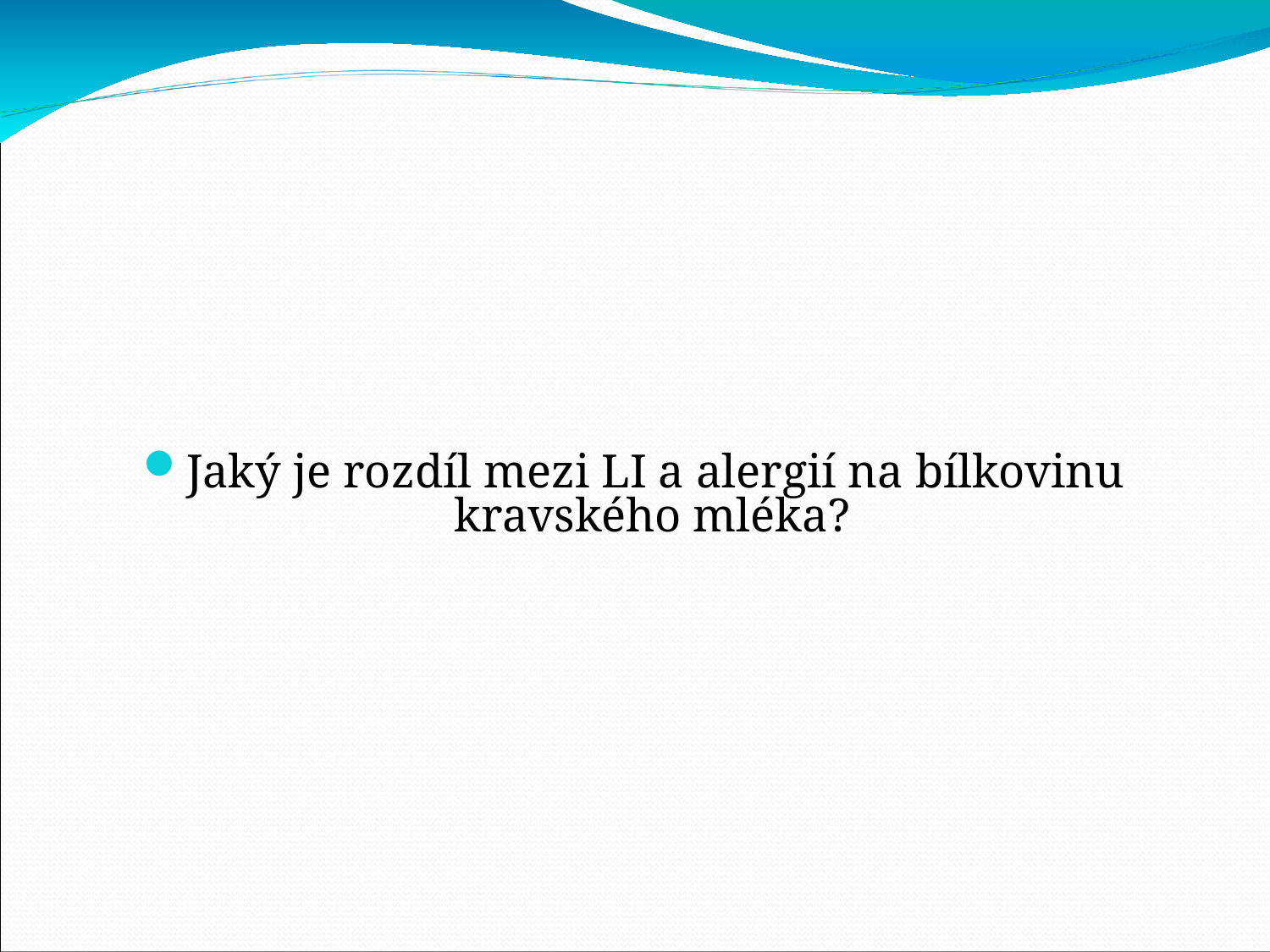

#

Jaký je rozdíl mezi LI a alergií na bílkovinu kravského mléka?